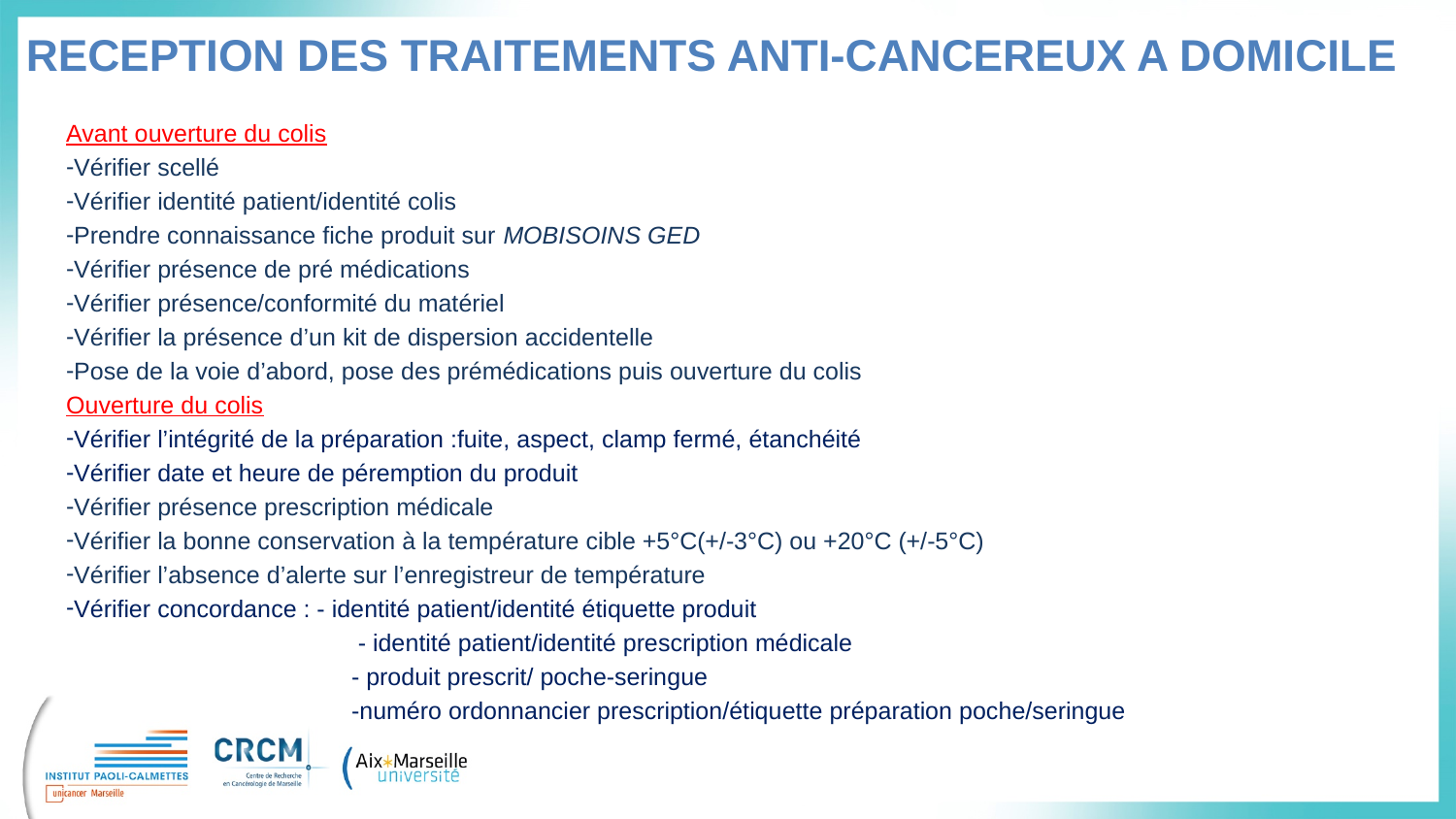

# RECEPTION DES TRAITEMENTS ANTI-CANCEREUX A DOMICILE
Avant ouverture du colis
Vérifier scellé
Vérifier identité patient/identité colis
Prendre connaissance fiche produit sur MOBISOINS GED
Vérifier présence de pré médications
Vérifier présence/conformité du matériel
Vérifier la présence d’un kit de dispersion accidentelle
Pose de la voie d’abord, pose des prémédications puis ouverture du colis
Ouverture du colis
Vérifier l’intégrité de la préparation :fuite, aspect, clamp fermé, étanchéité
Vérifier date et heure de péremption du produit
Vérifier présence prescription médicale
Vérifier la bonne conservation à la température cible +5°C(+/-3°C) ou +20°C (+/-5°C)
Vérifier l’absence d’alerte sur l’enregistreur de température
Vérifier concordance : - identité patient/identité étiquette produit
                                           - identité patient/identité prescription médicale
                                          - produit prescrit/ poche-seringue
                                          -numéro ordonnancier prescription/étiquette préparation poche/seringue